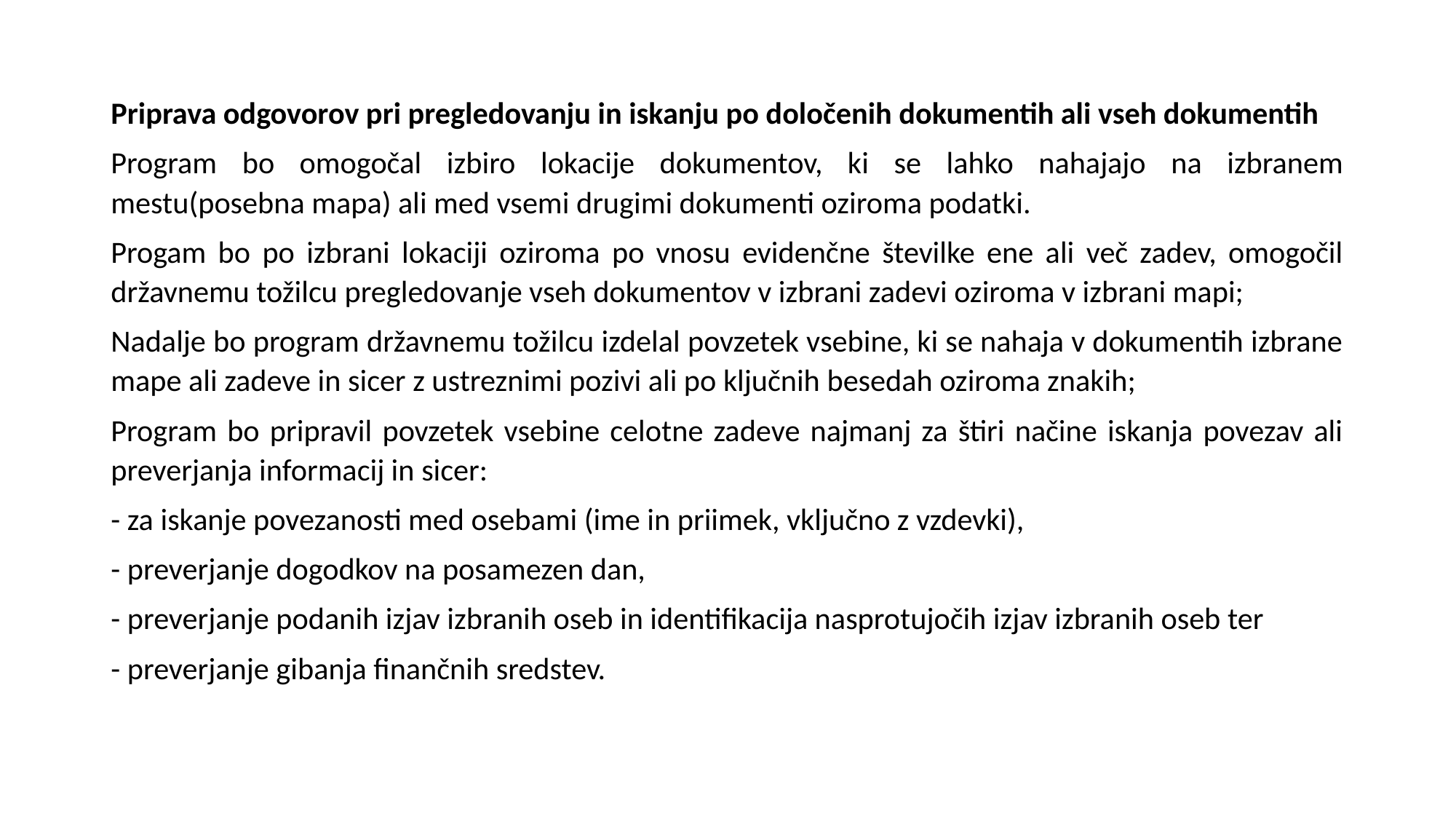

Priprava odgovorov pri pregledovanju in iskanju po določenih dokumentih ali vseh dokumentih
Program bo omogočal izbiro lokacije dokumentov, ki se lahko nahajajo na izbranem mestu(posebna mapa) ali med vsemi drugimi dokumenti oziroma podatki.
Progam bo po izbrani lokaciji oziroma po vnosu evidenčne številke ene ali več zadev, omogočil državnemu tožilcu pregledovanje vseh dokumentov v izbrani zadevi oziroma v izbrani mapi;
Nadalje bo program državnemu tožilcu izdelal povzetek vsebine, ki se nahaja v dokumentih izbrane mape ali zadeve in sicer z ustreznimi pozivi ali po ključnih besedah oziroma znakih;
Program bo pripravil povzetek vsebine celotne zadeve najmanj za štiri načine iskanja povezav ali preverjanja informacij in sicer:
- za iskanje povezanosti med osebami (ime in priimek, vključno z vzdevki),
- preverjanje dogodkov na posamezen dan,
- preverjanje podanih izjav izbranih oseb in identifikacija nasprotujočih izjav izbranih oseb ter
- preverjanje gibanja finančnih sredstev.